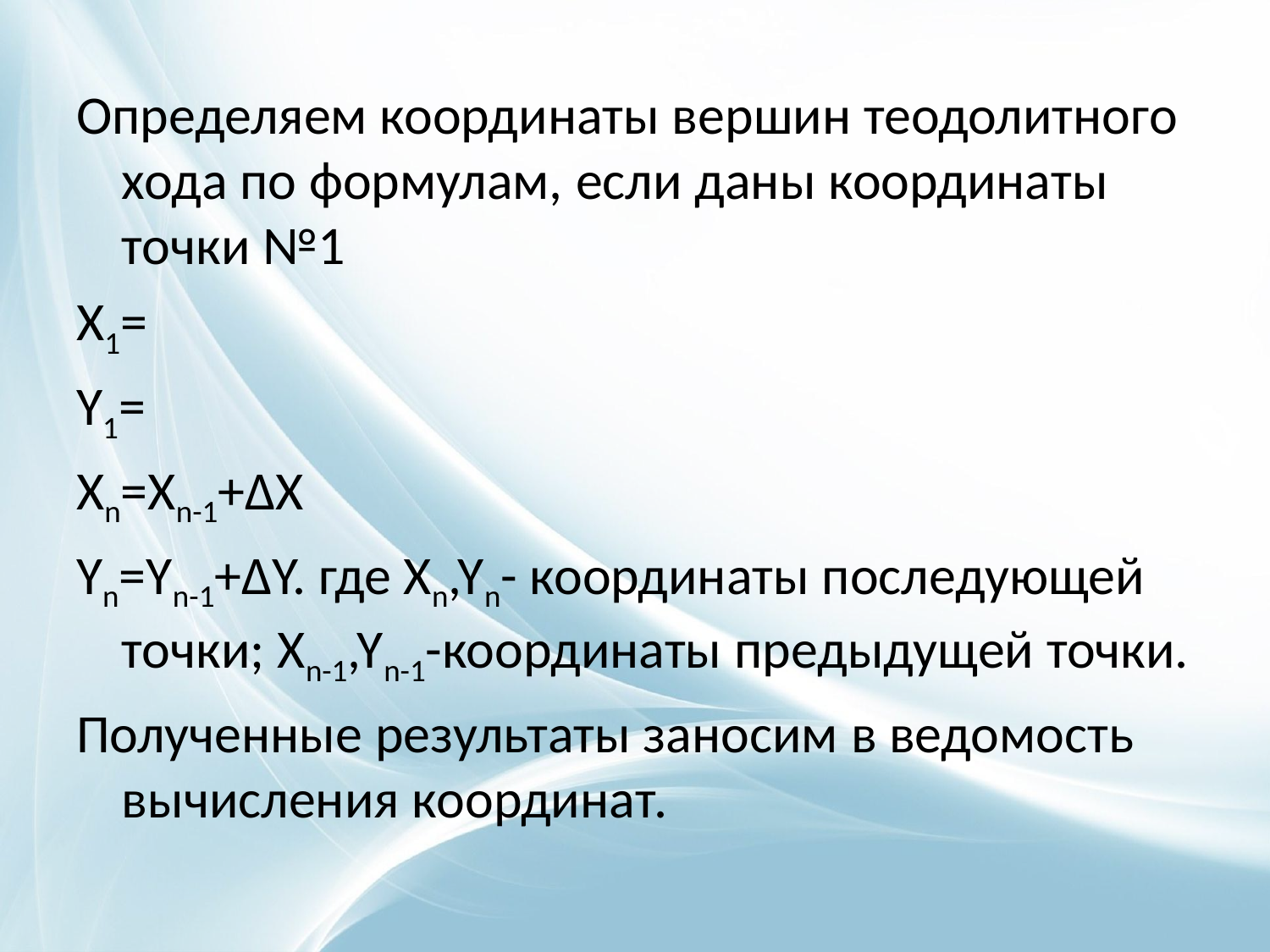

Определяем координаты вершин теодолитного хода по формулам, если даны координаты точки №1
X1=
Y1=
Xn=Xn-1+∆Х
Yn=Yn-1+∆Y. где Xn,Yn- координаты последующей точки; Xn-1,Yn-1-координаты предыдущей точки.
Полученные результаты заносим в ведомость вычисления координат.